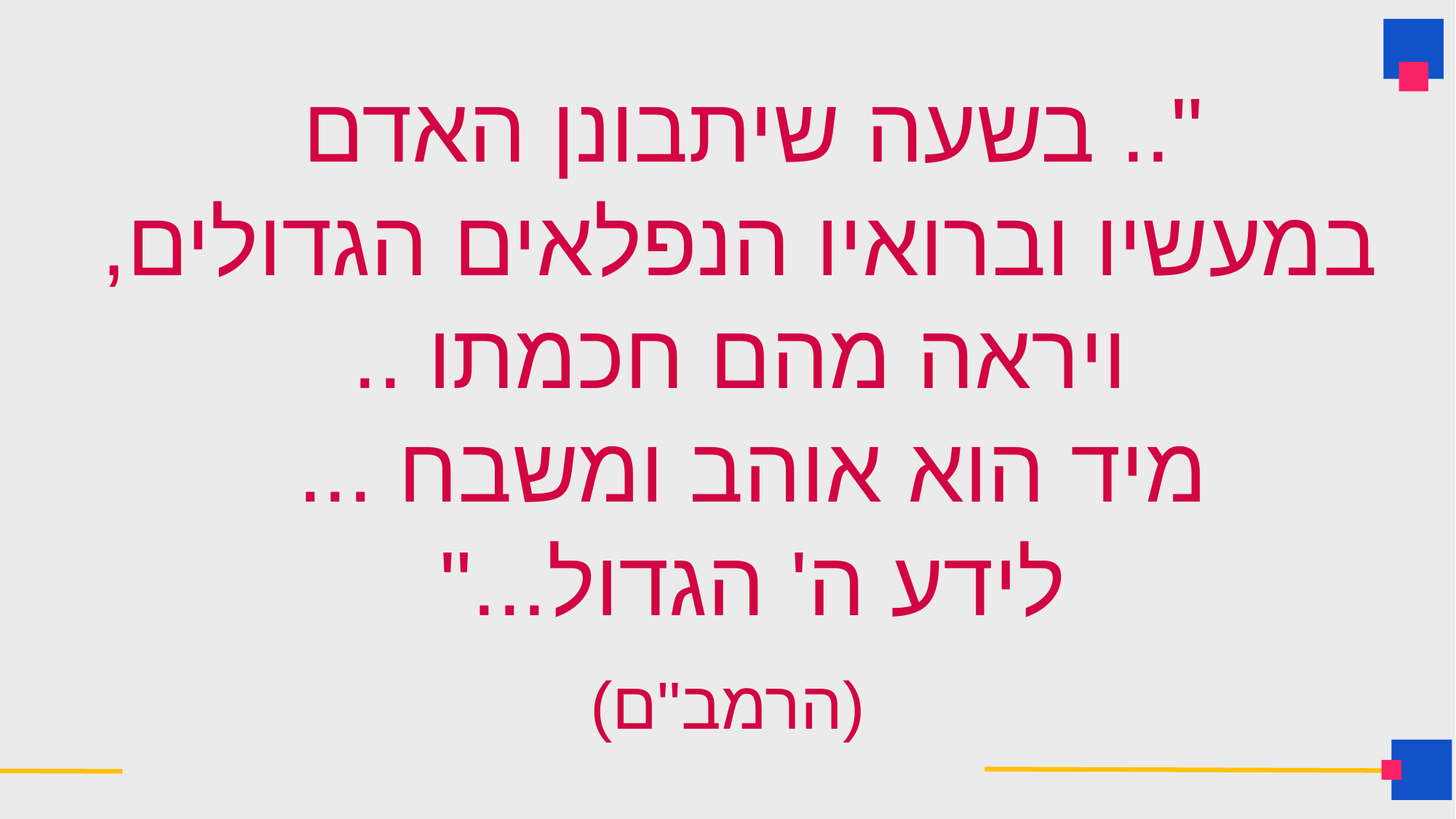

".. בשעה שיתבונן האדם
במעשיו וברואיו הנפלאים הגדולים,
 ויראה מהם חכמתו ..
מיד הוא אוהב ומשבח ...
לידע ה' הגדול..."
 (הרמב"ם)